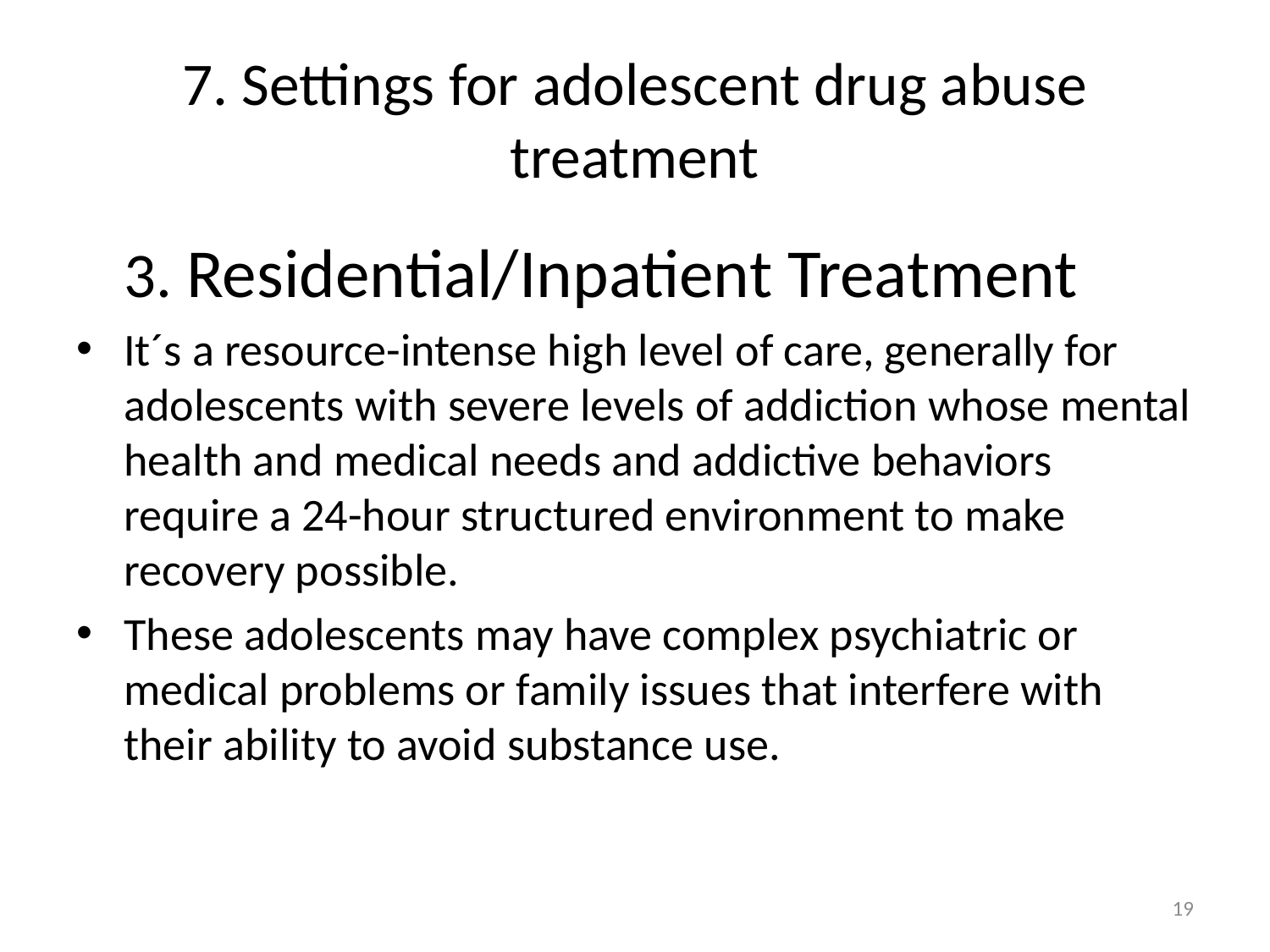

# 7. Settings for adolescent drug abuse treatment
	3. Residential/Inpatient Treatment
It´s a resource-intense high level of care, generally for adolescents with severe levels of addiction whose mental health and medical needs and addictive behaviors require a 24-hour structured environment to make recovery possible.
These adolescents may have complex psychiatric or medical problems or family issues that interfere with their ability to avoid substance use.
19